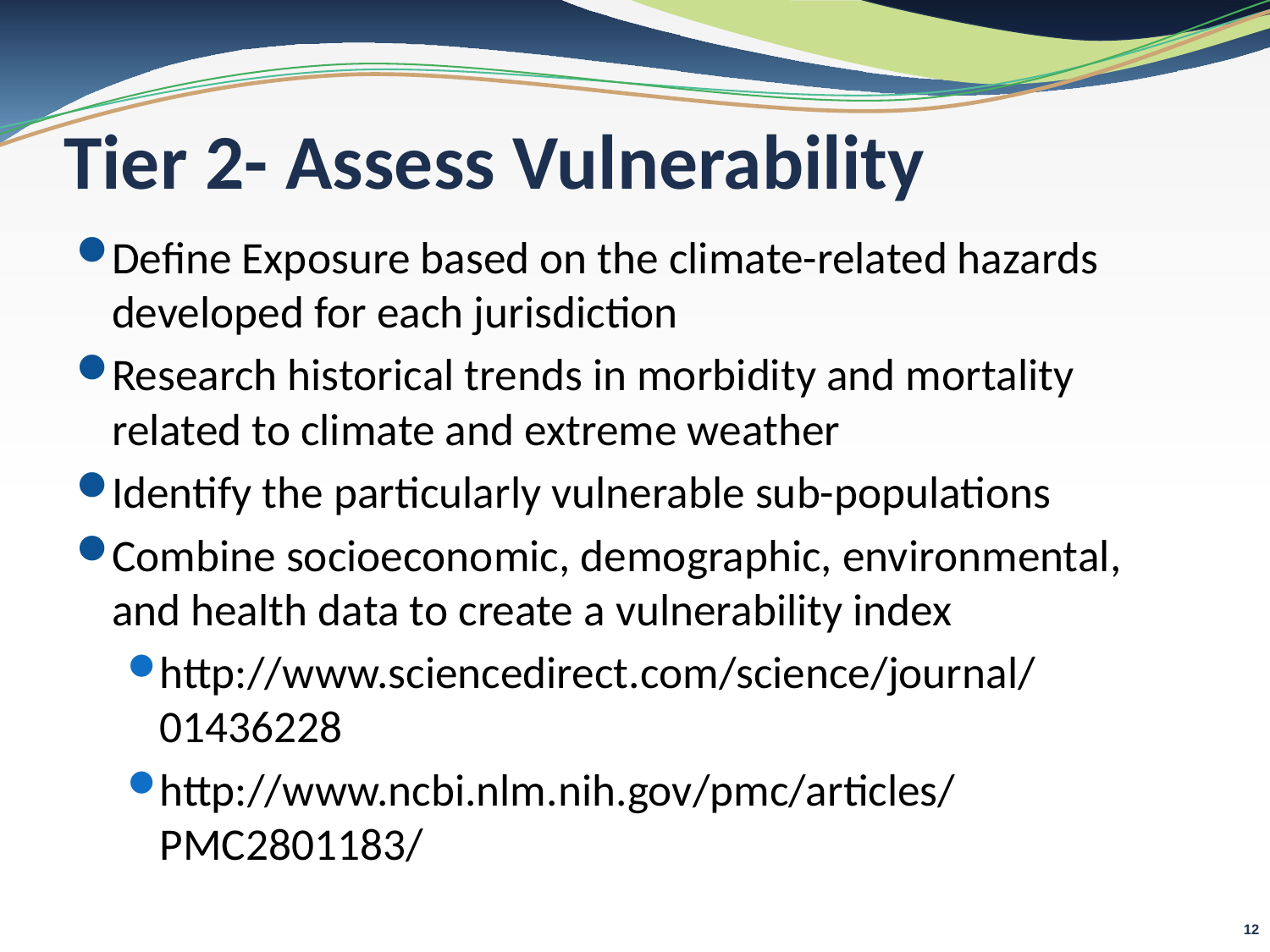

# Tier 2- Assess Vulnerability
Define Exposure based on the climate-related hazards developed for each jurisdiction
Research historical trends in morbidity and mortality related to climate and extreme weather
Identify the particularly vulnerable sub-populations
Combine socioeconomic, demographic, environmental, and health data to create a vulnerability index
http://www.sciencedirect.com/science/journal/01436228
http://www.ncbi.nlm.nih.gov/pmc/articles/PMC2801183/